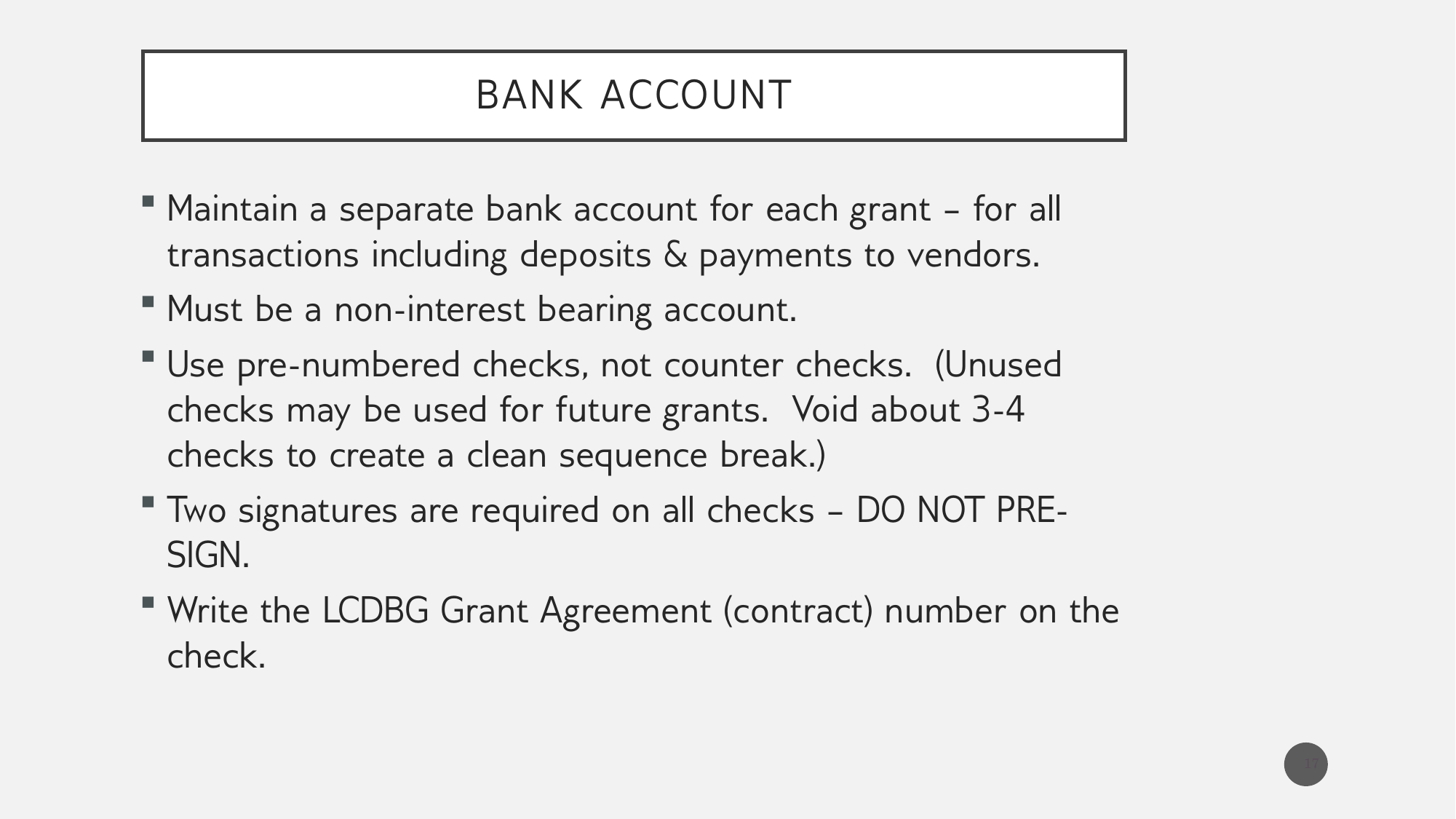

# Bank Account
Maintain a separate bank account for each grant – for all transactions including deposits & payments to vendors.
Must be a non-interest bearing account.
Use pre-numbered checks, not counter checks.  (Unused checks may be used for future grants.  Void about 3-4 checks to create a clean sequence break.)
Two signatures are required on all checks – DO NOT PRE-SIGN.
Write the LCDBG Grant Agreement (contract) number on the check.
17